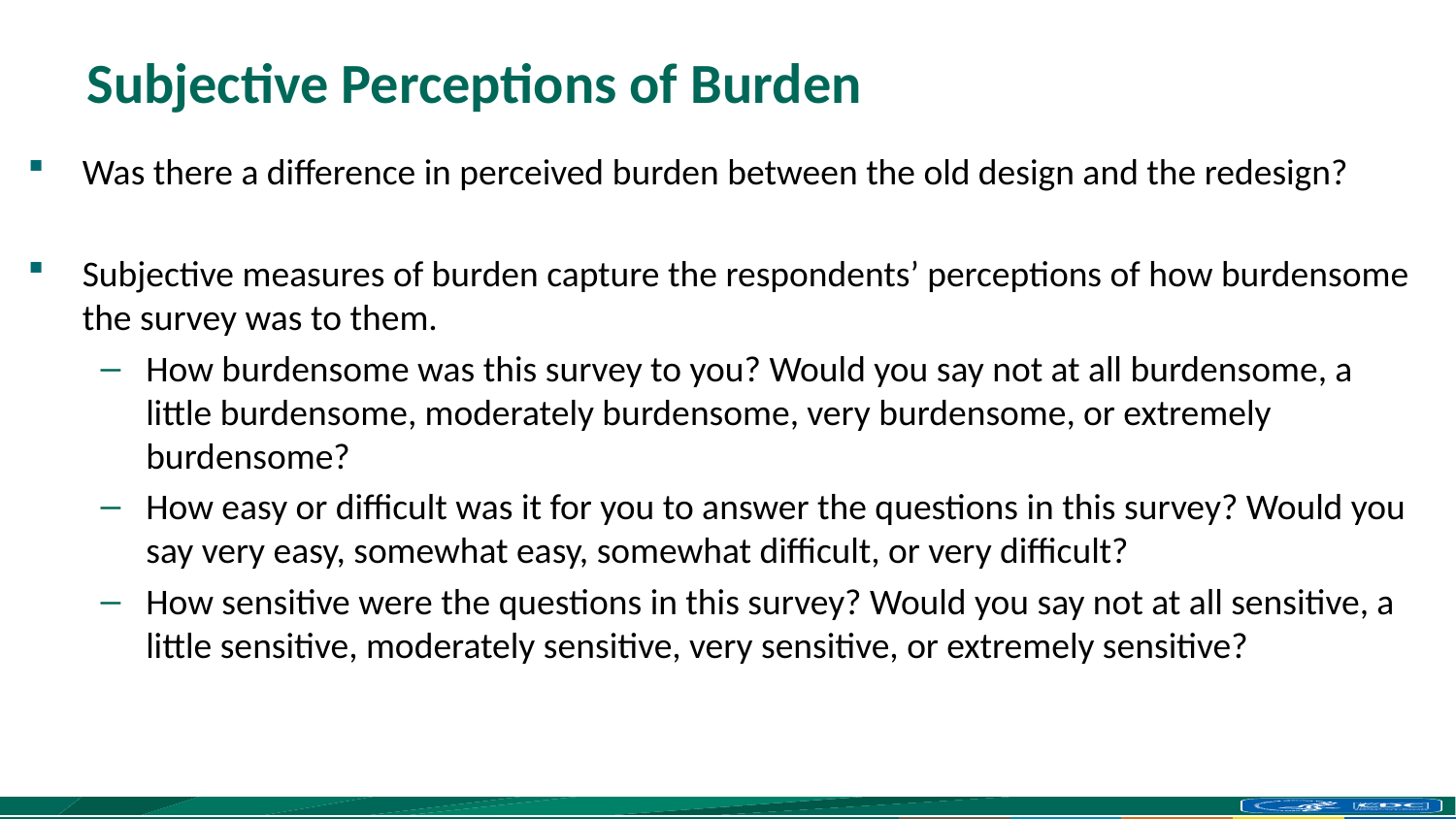

# Subjective Perceptions of Burden
Was there a difference in perceived burden between the old design and the redesign?

Subjective measures of burden capture the respondents’ perceptions of how burdensome the survey was to them.
How burdensome was this survey to you? Would you say not at all burdensome, a little burdensome, moderately burdensome, very burdensome, or extremely burdensome?
How easy or difficult was it for you to answer the questions in this survey? Would you say very easy, somewhat easy, somewhat difficult, or very difficult?
How sensitive were the questions in this survey? Would you say not at all sensitive, a little sensitive, moderately sensitive, very sensitive, or extremely sensitive?